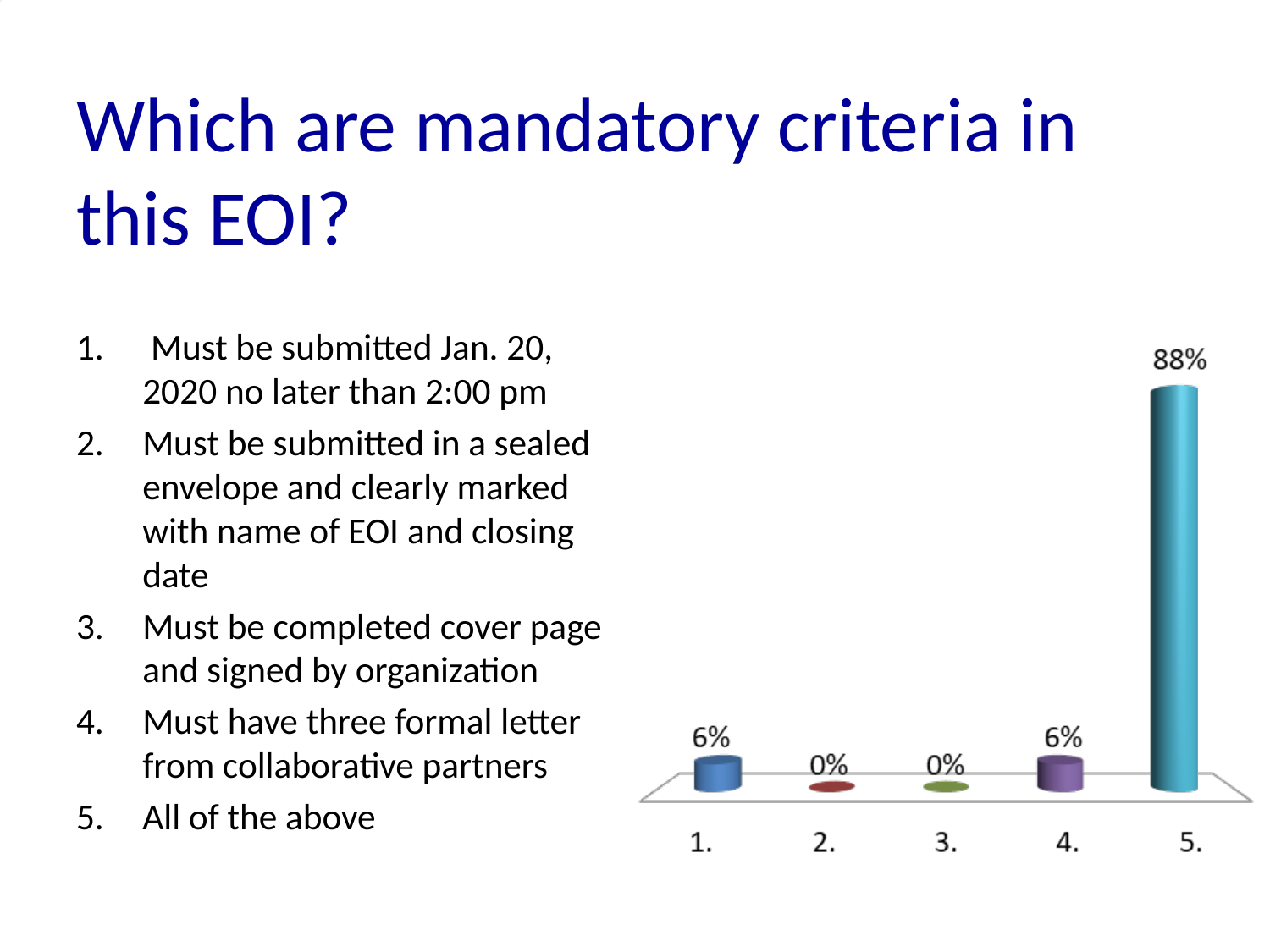

# Which are mandatory criteria in this EOI?
 Must be submitted Jan. 20, 2020 no later than 2:00 pm
Must be submitted in a sealed envelope and clearly marked with name of EOI and closing date
Must be completed cover page and signed by organization
Must have three formal letter from collaborative partners
All of the above